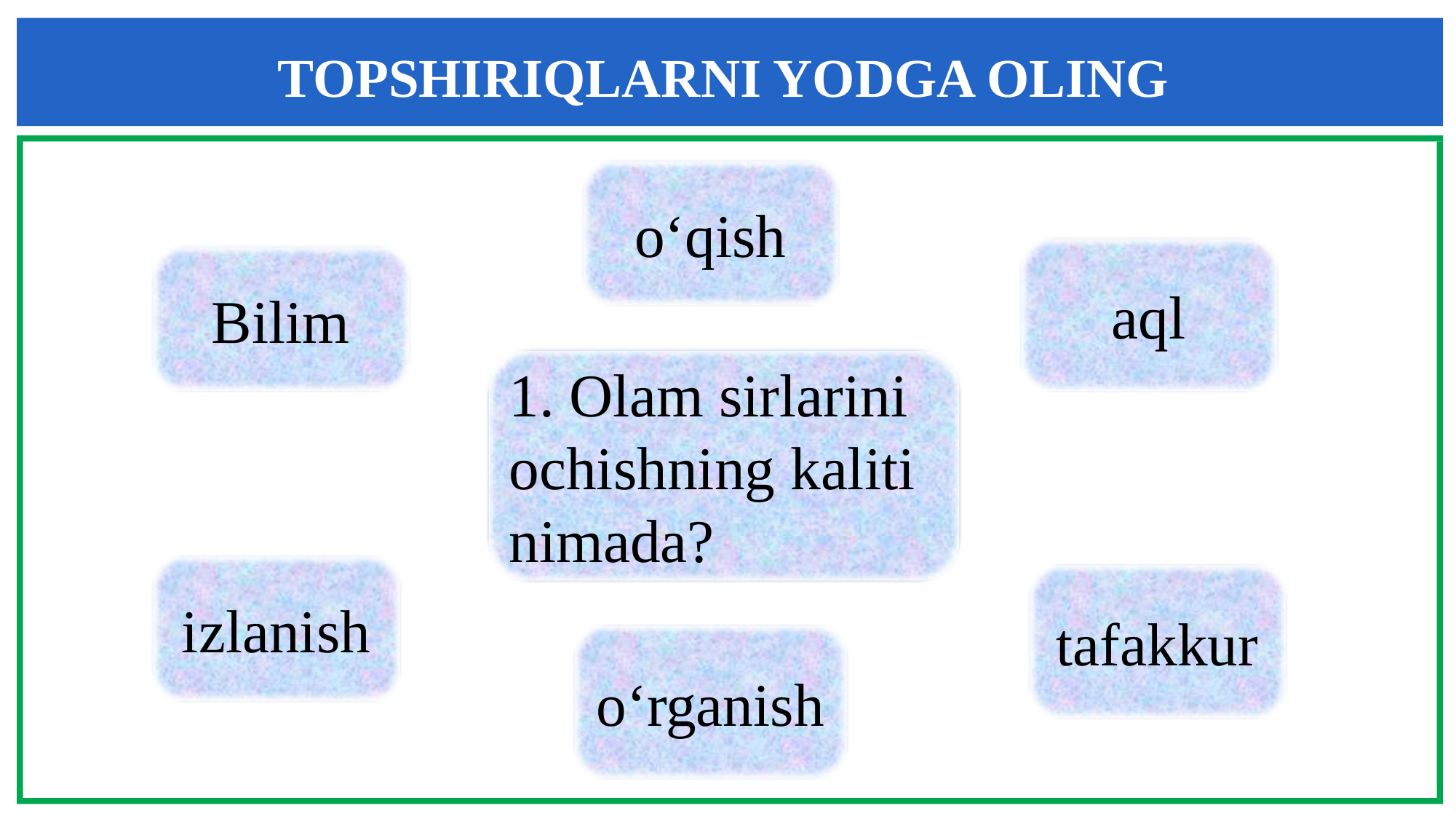

TOPSHIRIQLARNI YODGA OLING
o‘qish

aql
Bilim
1. Olam sirlarini ochishning kaliti nimada?
izlanish
tafakkur
o‘rganish